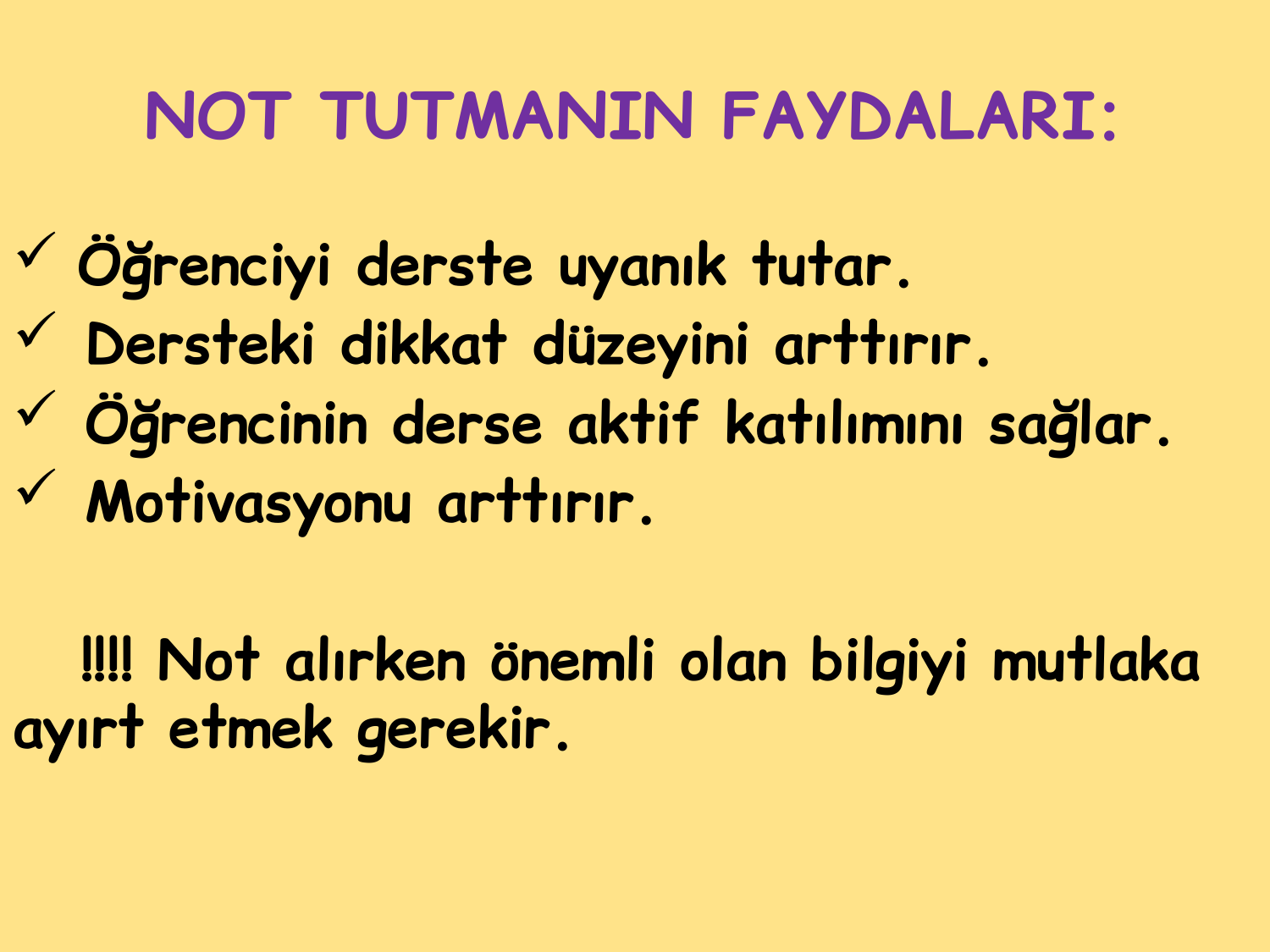

# NOT TUTMANIN FAYDALARI:
 Öğrenciyi derste uyanık tutar.
 Dersteki dikkat düzeyini arttırır.
 Öğrencinin derse aktif katılımını sağlar.
 Motivasyonu arttırır.

    !!!! Not alırken önemli olan bilgiyi mutlaka   ayırt etmek gerekir.